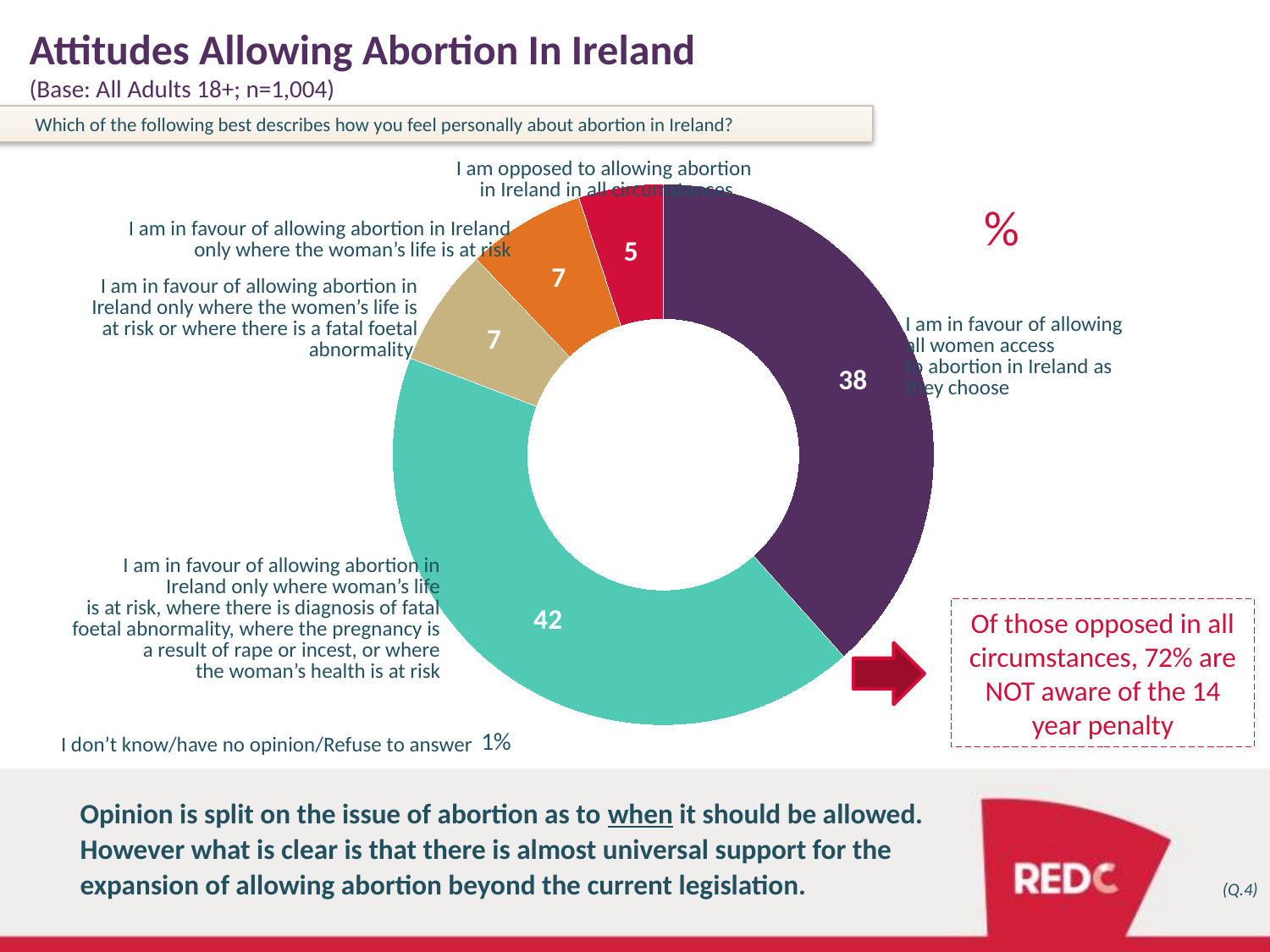

# Attitudes Allowing Abortion In Ireland
(Base: All Adults 18+; n=1,004)
Q.4	Which of the following best describes how you feel personally about abortion in Ireland?
I am opposed to allowing abortion
in Ireland in all circumstances

### Chart

| Category |  |
|---|---|
%
I am in favour of allowing abortion in Ireland only where the woman’s life is at risk
I am in favour of allowing abortion in Ireland only where the women’s life is at risk or where there is a fatal foetal abnormality
I am in favour of allowing all women access
to abortion in Ireland as they choose
I am in favour of allowing abortion in Ireland only where woman’s life
is at risk, where there is diagnosis of fatal foetal abnormality, where the pregnancy is a result of rape or incest, or where
the woman’s health is at risk
Of those opposed in all circumstances, 72% are NOT aware of the 14 year penalty

1%
I don’t know/have no opinion/Refuse to answer
Opinion is split on the issue of abortion as to when it should be allowed. However what is clear is that there is almost universal support for the expansion of allowing abortion beyond the current legislation.
(Q.4)